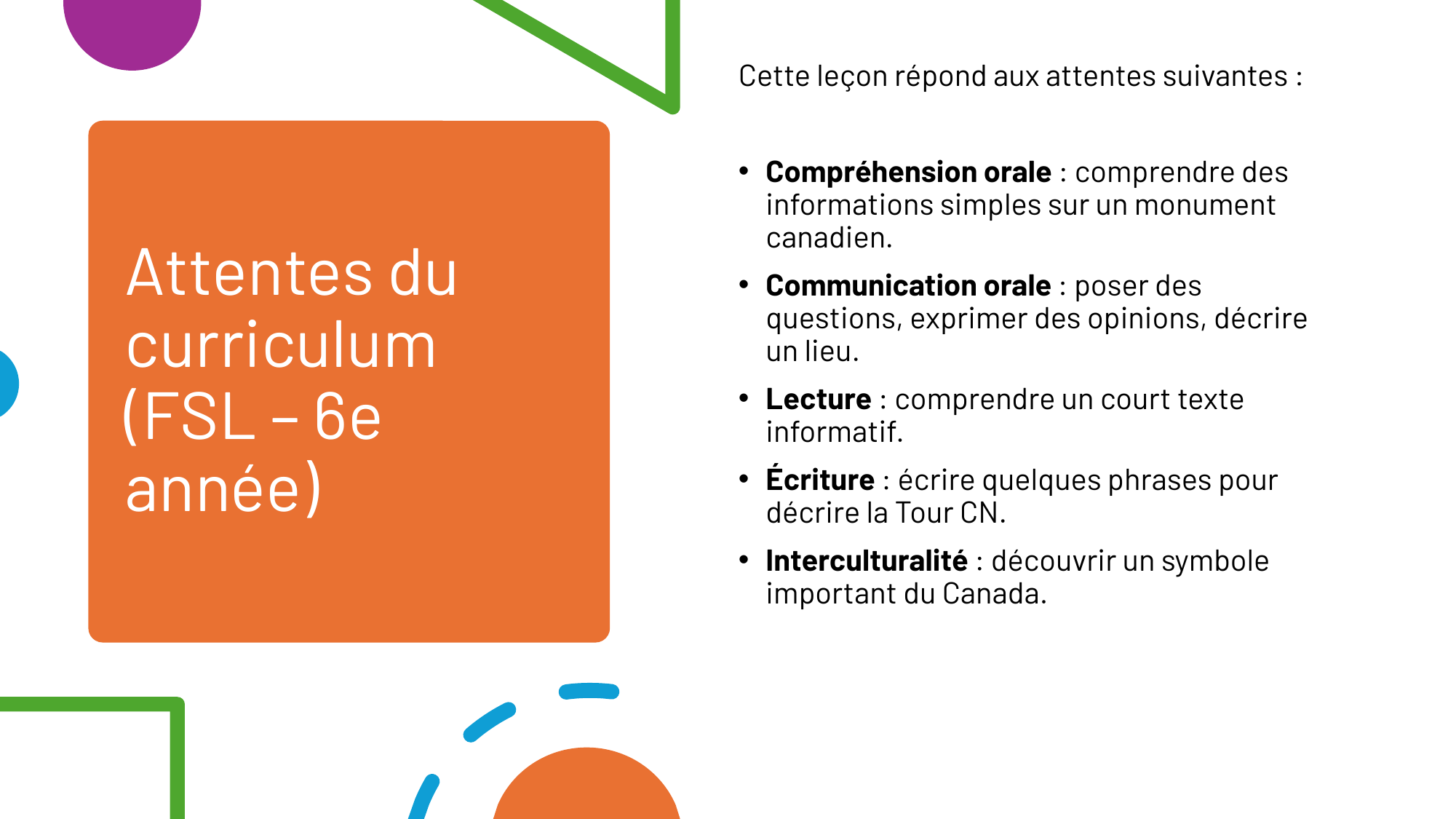

Cette leçon répond aux attentes suivantes :

Compréhension orale : comprendre des informations simples sur un monument canadien.
Communication orale : poser des questions, exprimer des opinions, décrire un lieu.
Lecture : comprendre un court texte informatif.
Écriture : écrire quelques phrases pour décrire la Tour CN.
Interculturalité : découvrir un symbole important du Canada.

# Attentes du curriculum (FSL – 6e année)